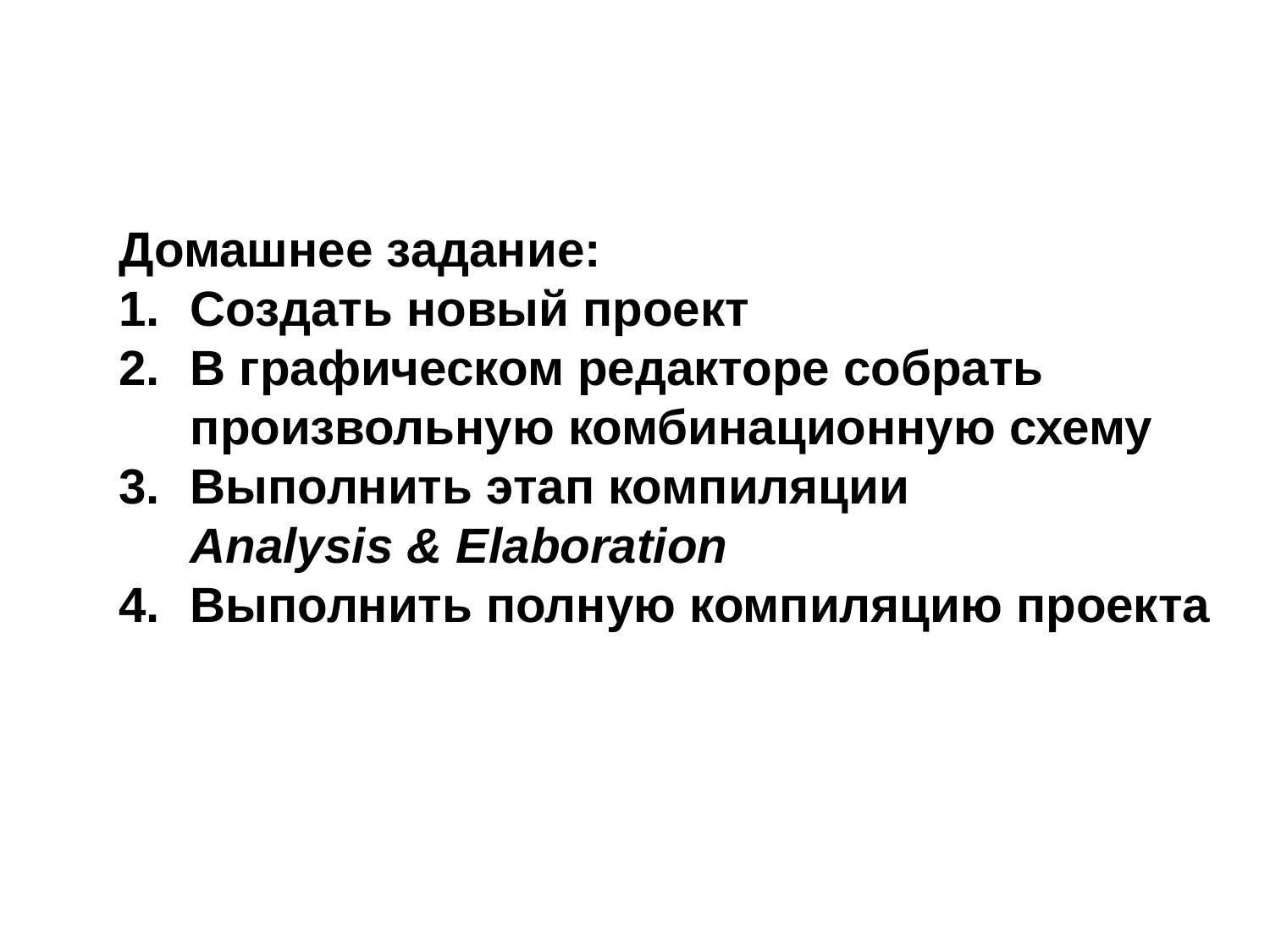

Домашнее задание:
Создать новый проект
В графическом редакторе собрать произвольную комбинационную схему
Выполнить этап компиляции
Analysis & Elaboration
Выполнить полную компиляцию проекта